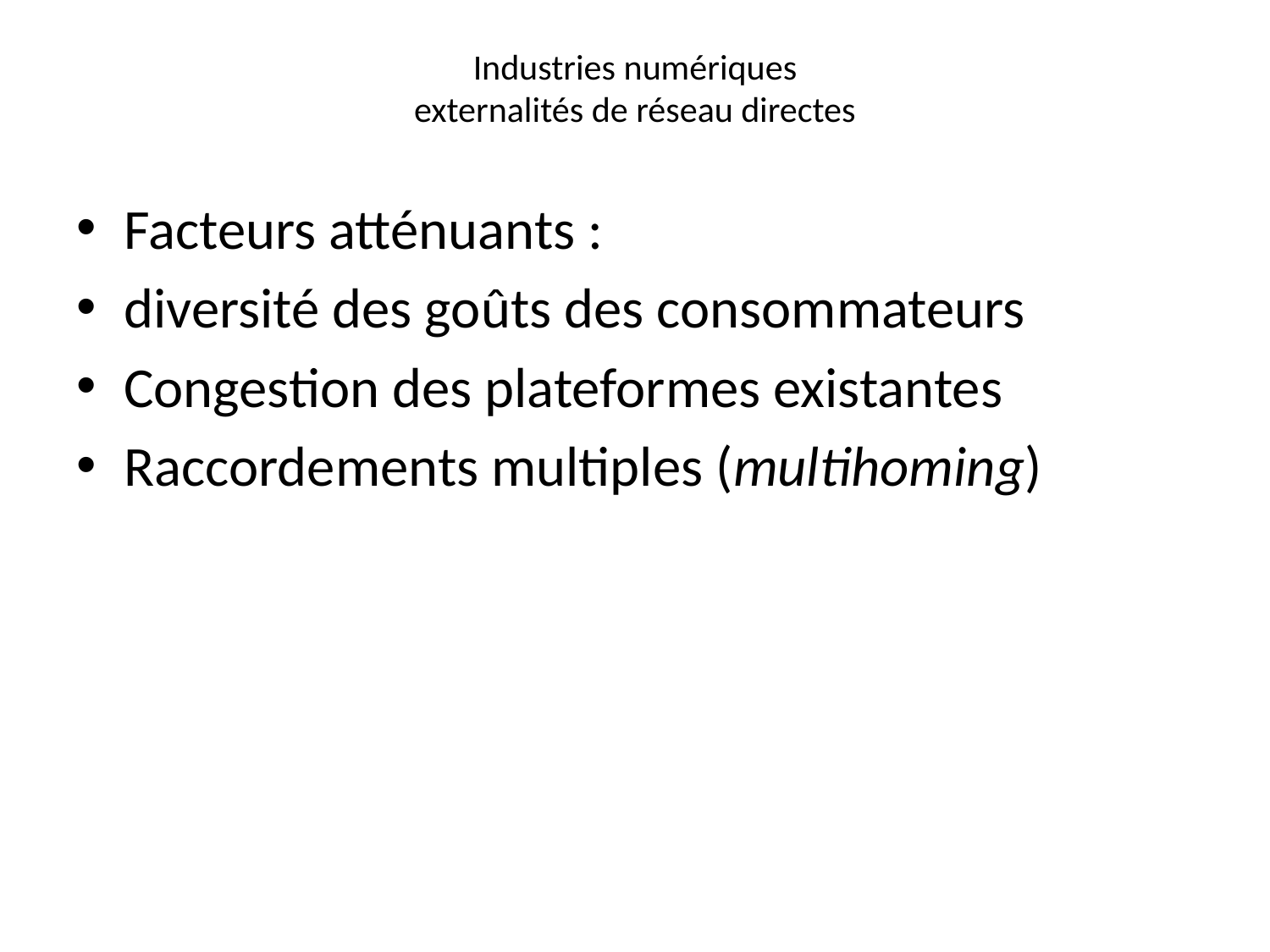

# Industries numériques externalités de réseau directes
Facteurs atténuants :
diversité des goûts des consommateurs
Congestion des plateformes existantes
Raccordements multiples (multihoming)